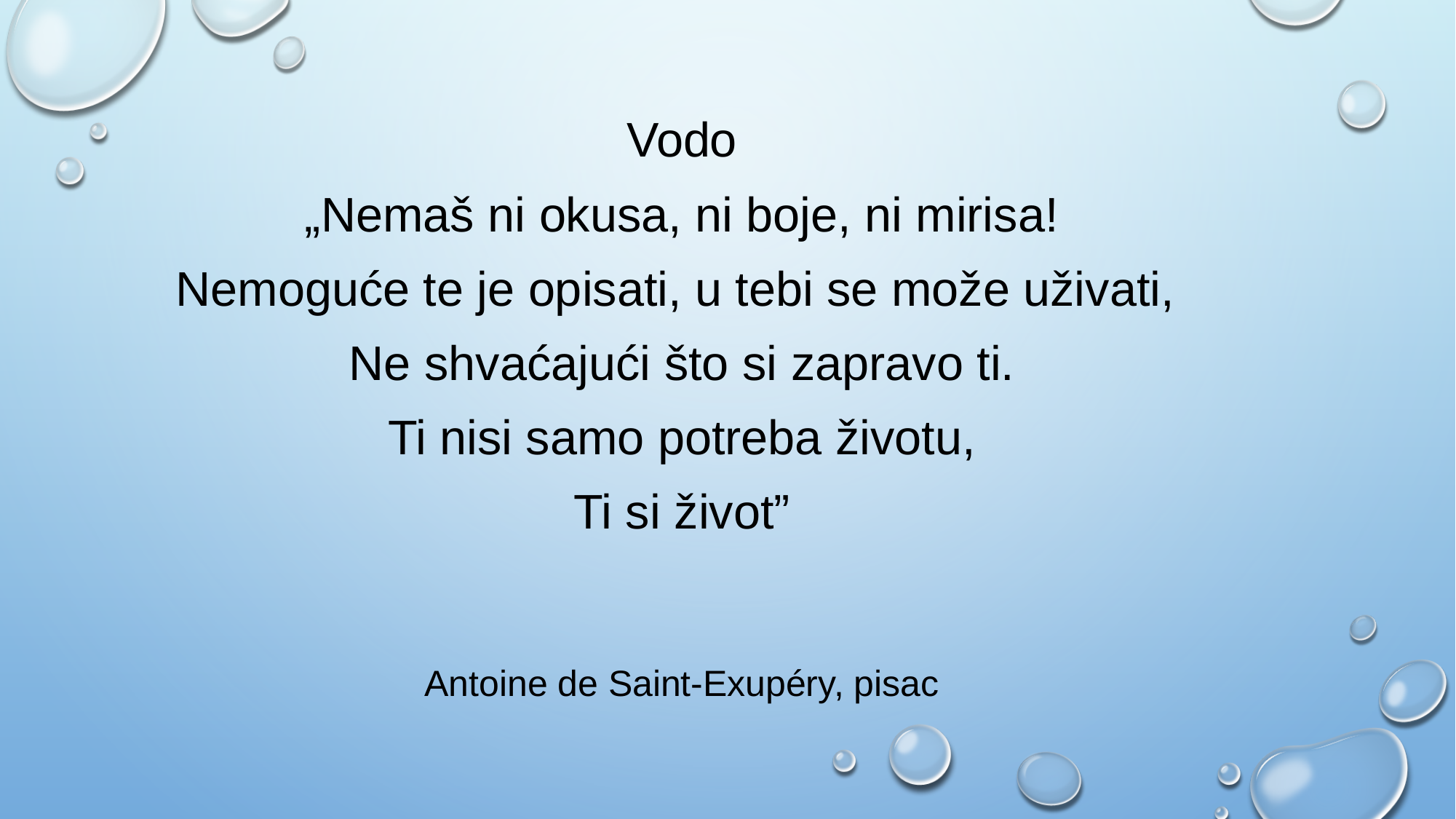

Vodo
„Nemaš ni okusa, ni boje, ni mirisa!
Nemoguće te je opisati, u tebi se može uživati,
Ne shvaćajući što si zapravo ti.
Ti nisi samo potreba životu,
Ti si život”

Antoine de Saint-Exupéry, pisac